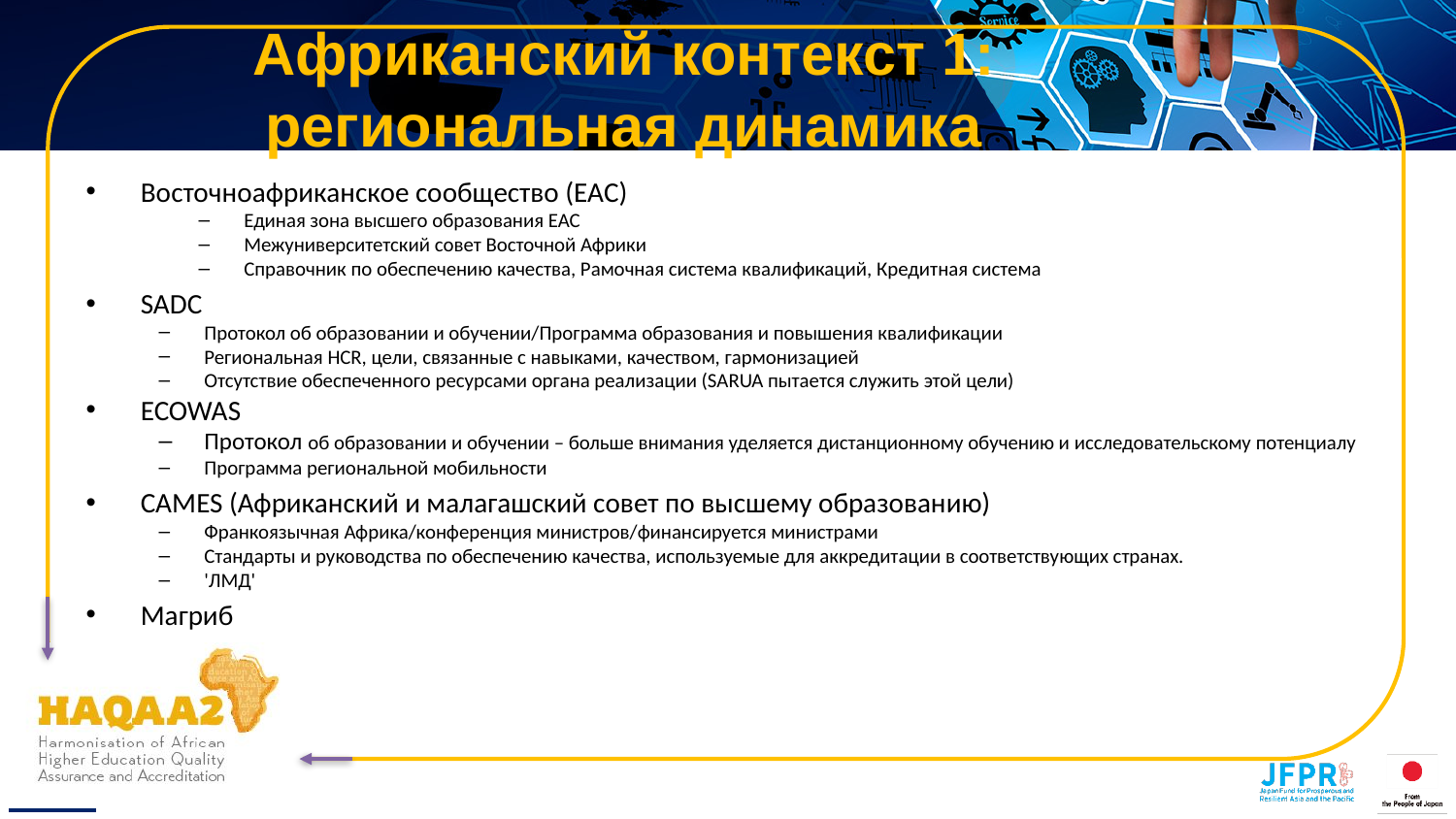

# Африканский контекст 1: региональная динамика
Восточноафриканское сообщество (EAC)
Единая зона высшего образования EAC
Межуниверситетский совет Восточной Африки
Справочник по обеспечению качества, Рамочная система квалификаций, Кредитная система
SADC
Протокол об образовании и обучении/Программа образования и повышения квалификации
Региональная HCR, цели, связанные с навыками, качеством, гармонизацией
Отсутствие обеспеченного ресурсами органа реализации (SARUA пытается служить этой цели)
ECOWAS
Протокол об образовании и обучении – больше внимания уделяется дистанционному обучению и исследовательскому потенциалу
Программа региональной мобильности
CAMES (Африканский и малагашский совет по высшему образованию)
Франкоязычная Африка/конференция министров/финансируется министрами
Стандарты и руководства по обеспечению качества, используемые для аккредитации в соответствующих странах.
'ЛМД'
Магриб